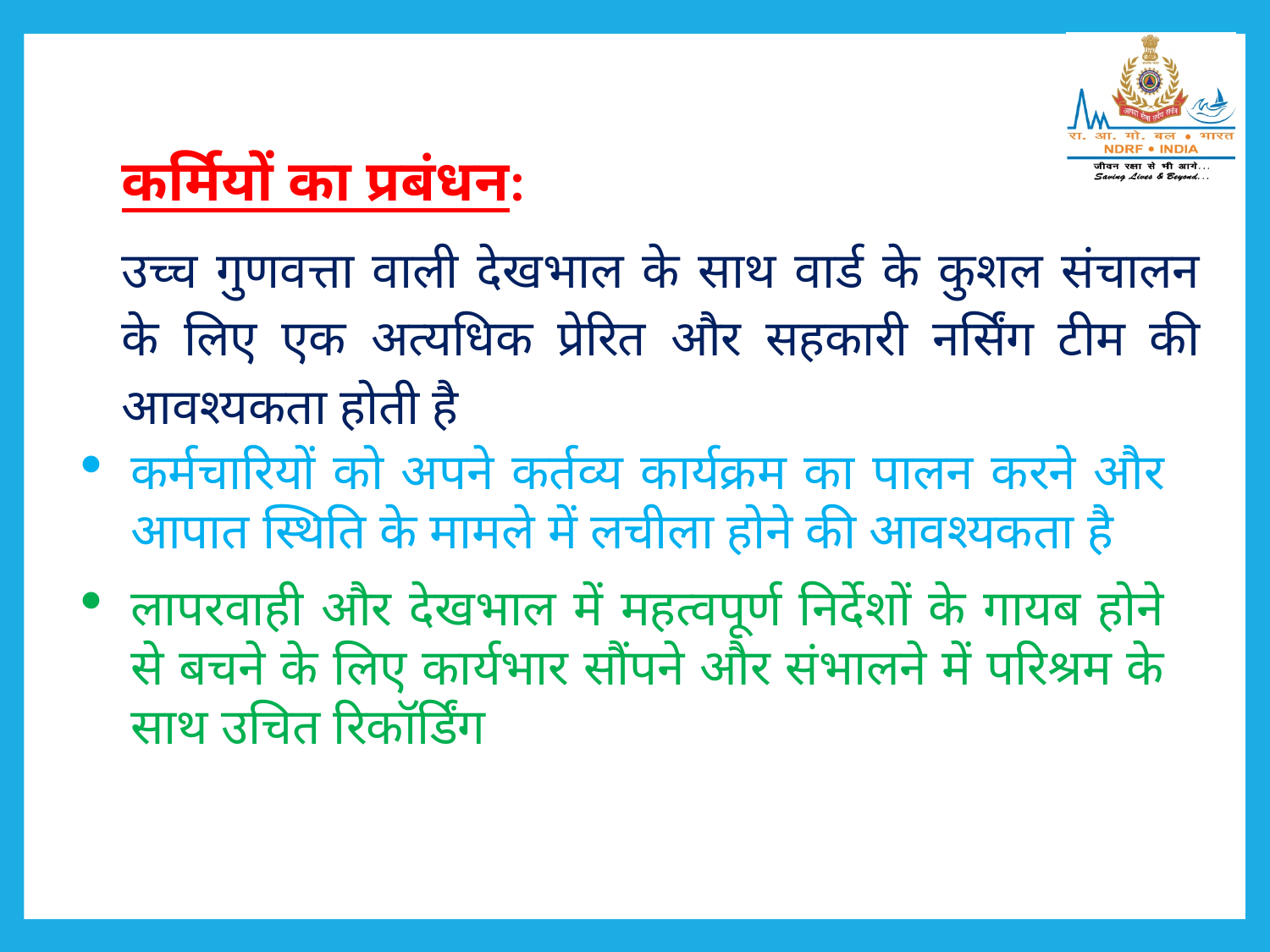

कर्मियों का प्रबंधन:
उच्च गुणवत्ता वाली देखभाल के साथ वार्ड के कुशल संचालन के लिए एक अत्यधिक प्रेरित और सहकारी नर्सिंग टीम की आवश्यकता होती है
कर्मचारियों को अपने कर्तव्य कार्यक्रम का पालन करने और आपात स्थिति के मामले में लचीला होने की आवश्यकता है
लापरवाही और देखभाल में महत्वपूर्ण निर्देशों के गायब होने से बचने के लिए कार्यभार सौंपने और संभालने में परिश्रम के साथ उचित रिकॉर्डिंग